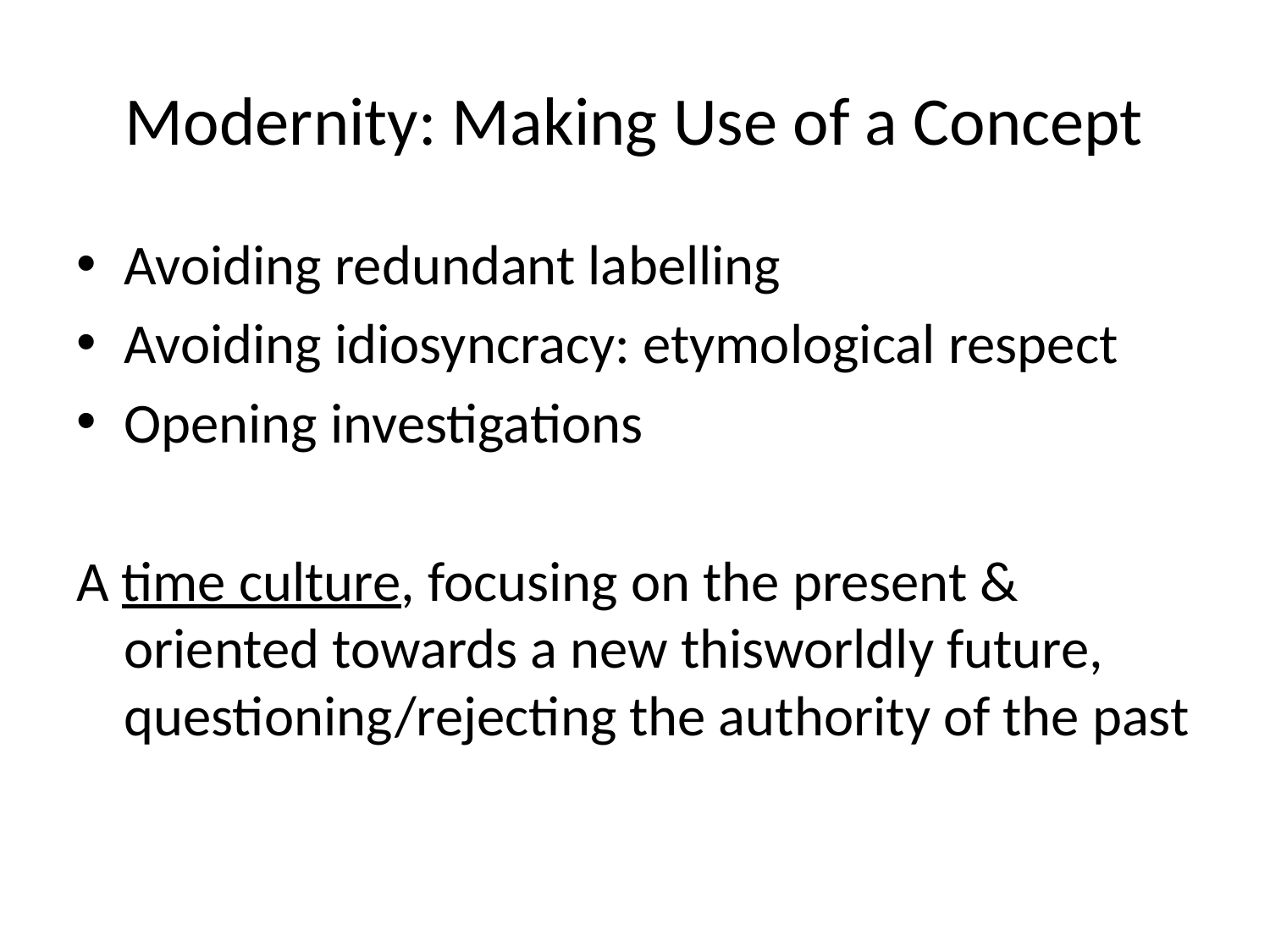

# Modernity: Making Use of a Concept
Avoiding redundant labelling
Avoiding idiosyncracy: etymological respect
Opening investigations

A time culture, focusing on the present & oriented towards a new thisworldly future, questioning/rejecting the authority of the past